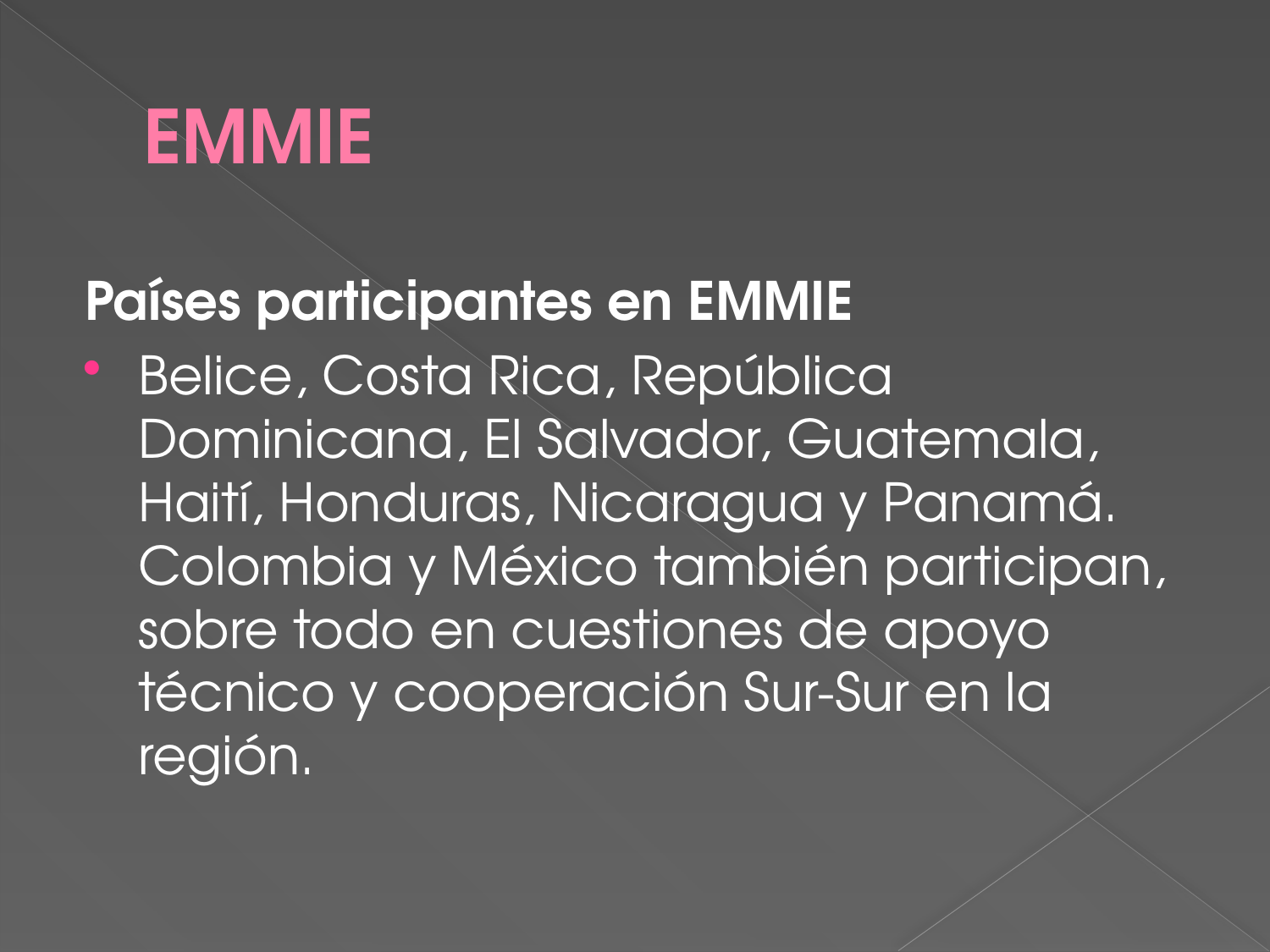

# EMMIE
Países participantes en EMMIE
Belice, Costa Rica, República Dominicana, El Salvador, Guatemala, Haití, Honduras, Nicaragua y Panamá. Colombia y México también participan, sobre todo en cuestiones de apoyo técnico y cooperación Sur-Sur en la región.